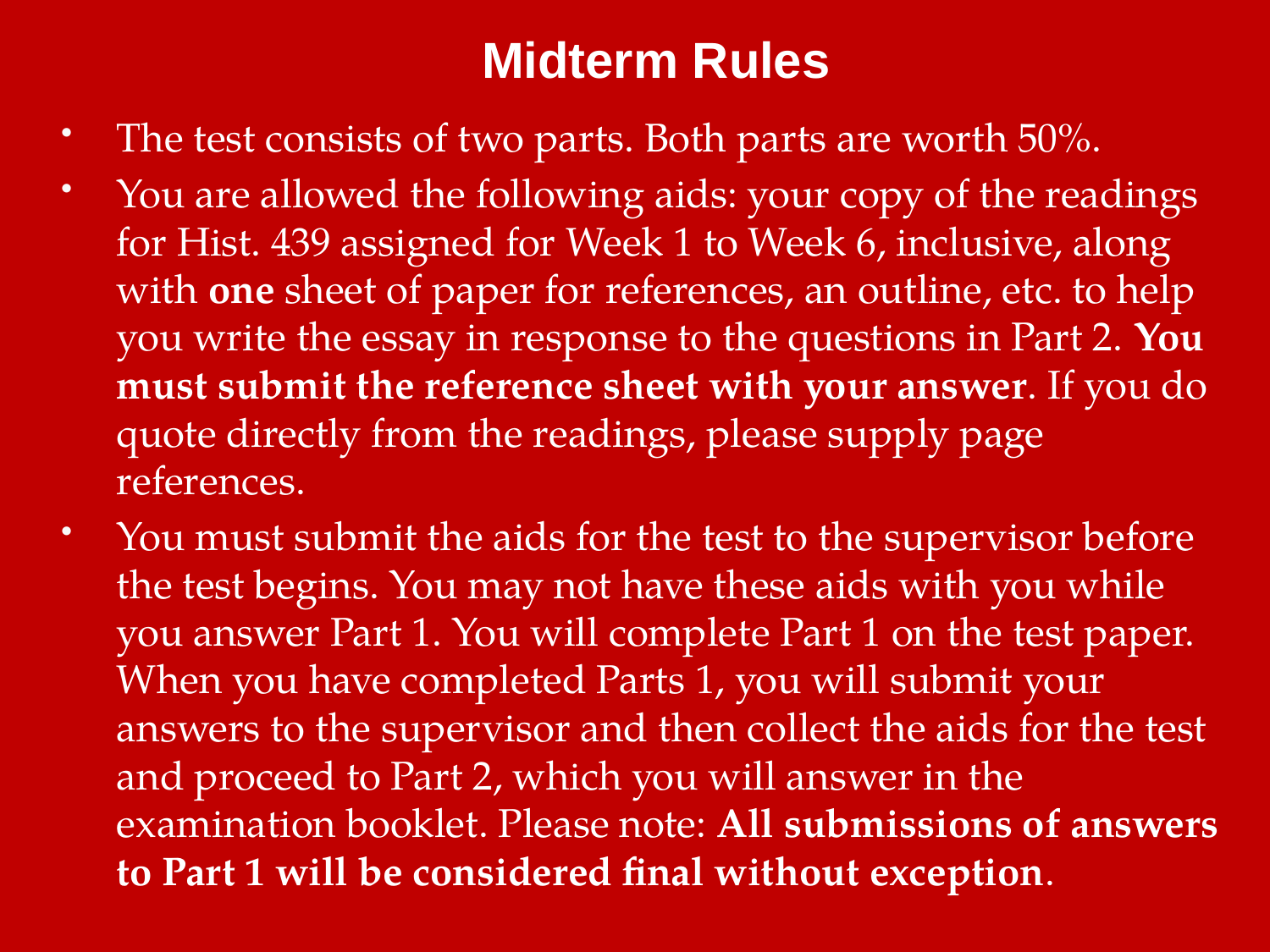

# Midterm Rules
The test consists of two parts. Both parts are worth 50%.
You are allowed the following aids: your copy of the readings for Hist. 439 assigned for Week 1 to Week 6, inclusive, along with one sheet of paper for references, an outline, etc. to help you write the essay in response to the questions in Part 2. You must submit the reference sheet with your answer. If you do quote directly from the readings, please supply page references.
You must submit the aids for the test to the supervisor before the test begins. You may not have these aids with you while you answer Part 1. You will complete Part 1 on the test paper. When you have completed Parts 1, you will submit your answers to the supervisor and then collect the aids for the test and proceed to Part 2, which you will answer in the examination booklet. Please note: All submissions of answers to Part 1 will be considered final without exception.